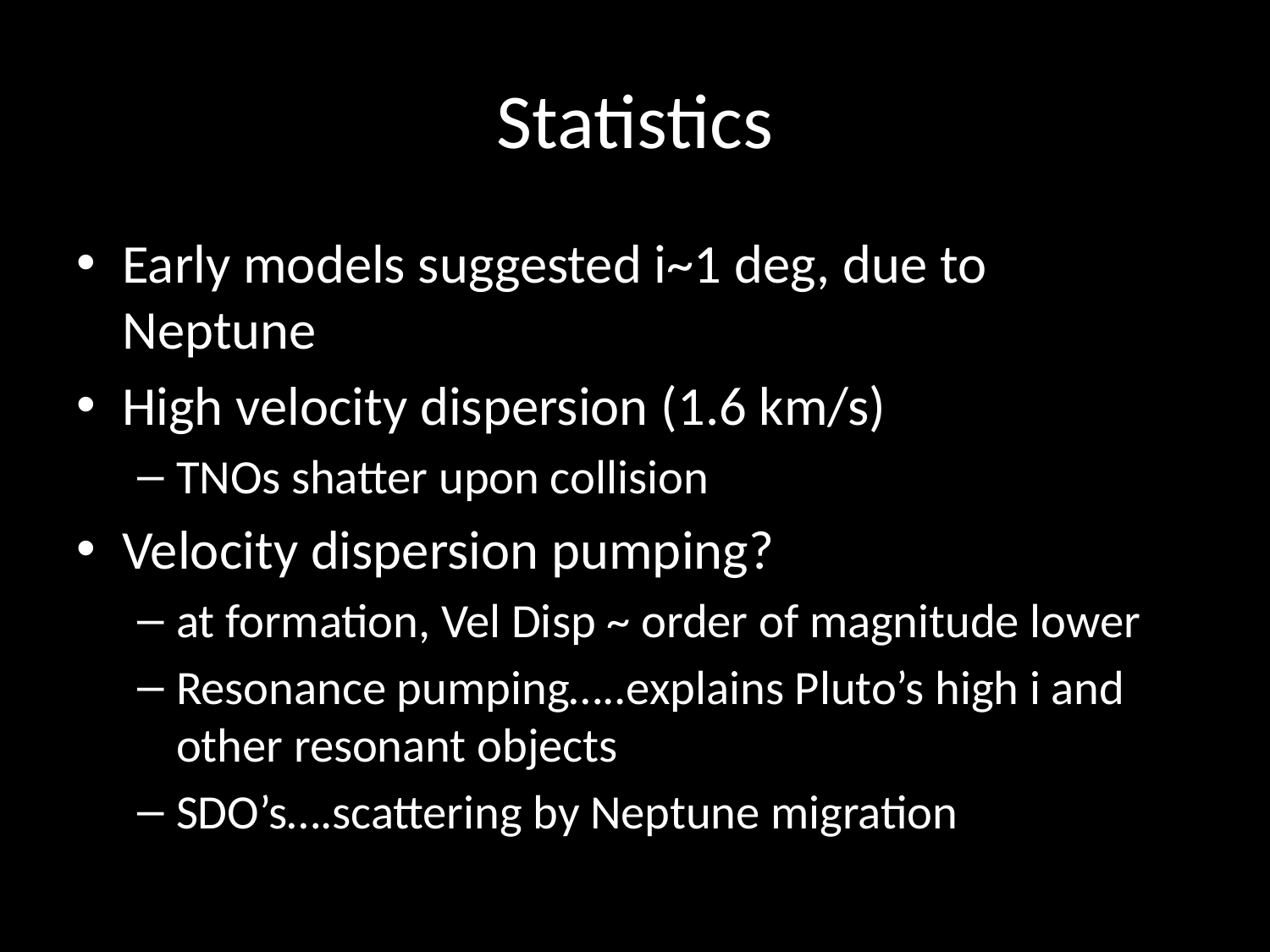

# Statistics
Early models suggested i~1 deg, due to Neptune
High velocity dispersion (1.6 km/s)
TNOs shatter upon collision
Velocity dispersion pumping?
at formation, Vel Disp ~ order of magnitude lower
Resonance pumping…..explains Pluto’s high i and other resonant objects
SDO’s….scattering by Neptune migration